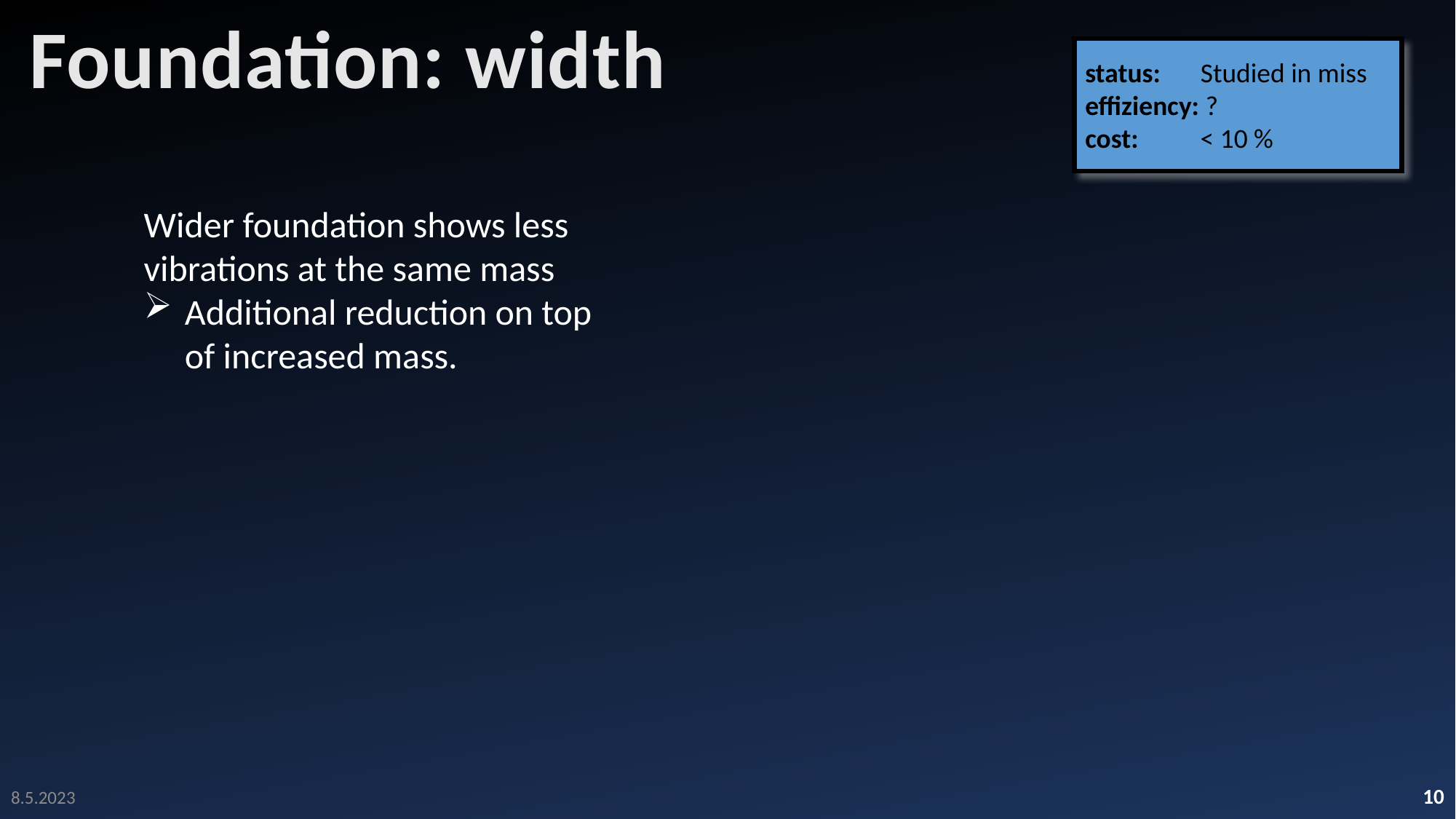

Foundation: width
status:	 Studied in miss
effiziency: ?
cost:	 < 10 %
Wider foundation shows less  vibrations at the same mass
Additional reduction on top of increased mass.
10
8.5.2023